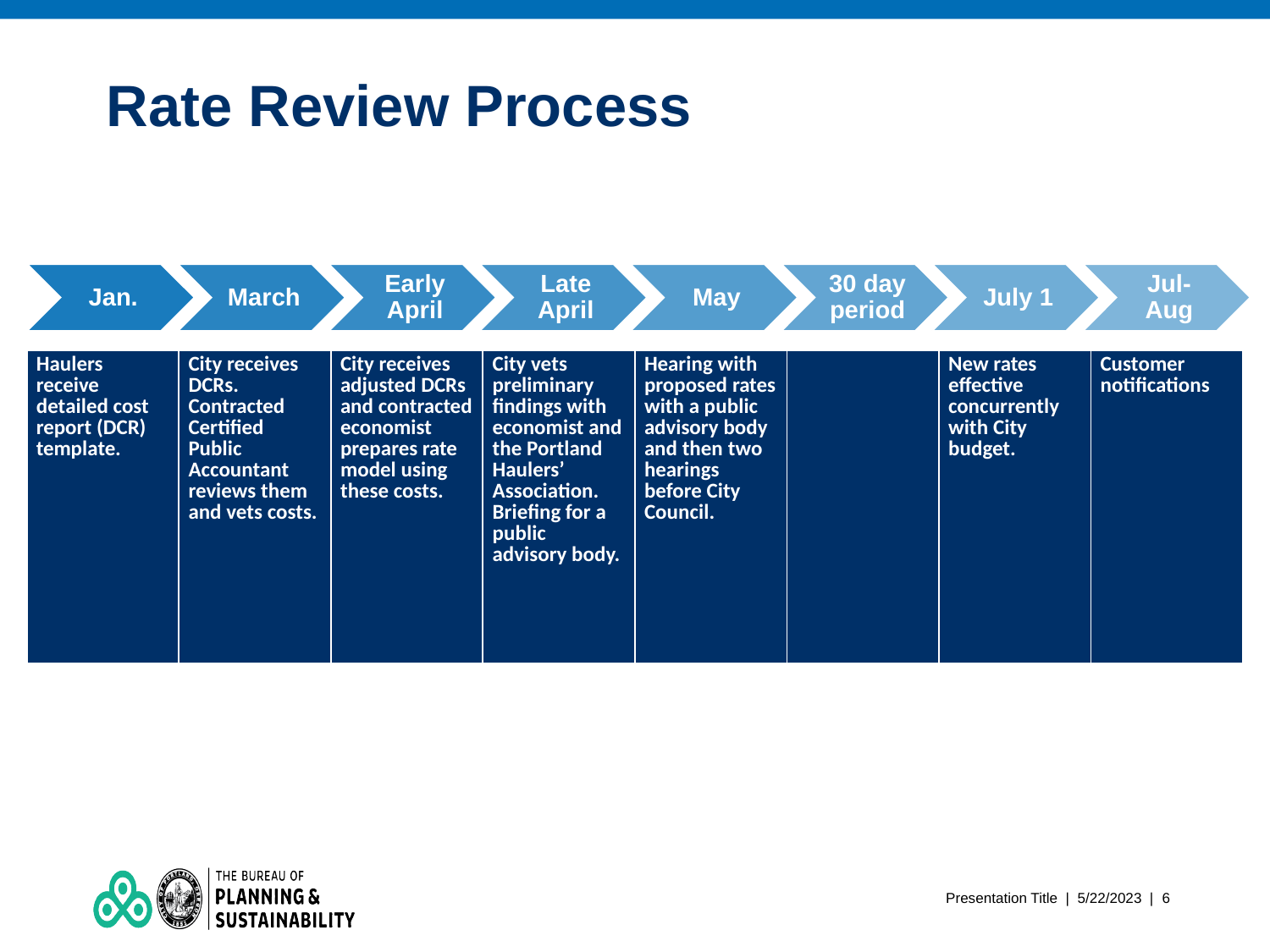

# Rate Review Process
Jan.
March
Early April
Late April
May
30 day period
July 1
Jul-Aug
| Haulers receive detailed cost report (DCR) template. | City receives DCRs. Contracted Certified Public Accountant reviews them and vets costs. | City receives adjusted DCRs and contracted economist prepares rate model using these costs. | City vets preliminary findings with economist and the Portland Haulers’ Association. Briefing for a public advisory body. | Hearing with proposed rates with a public advisory body and then two hearings before City Council. |  | New rates effective concurrently with City budget. | Customer notifications |
| --- | --- | --- | --- | --- | --- | --- | --- |
Presentation Title  |  5/22/2023  |  6